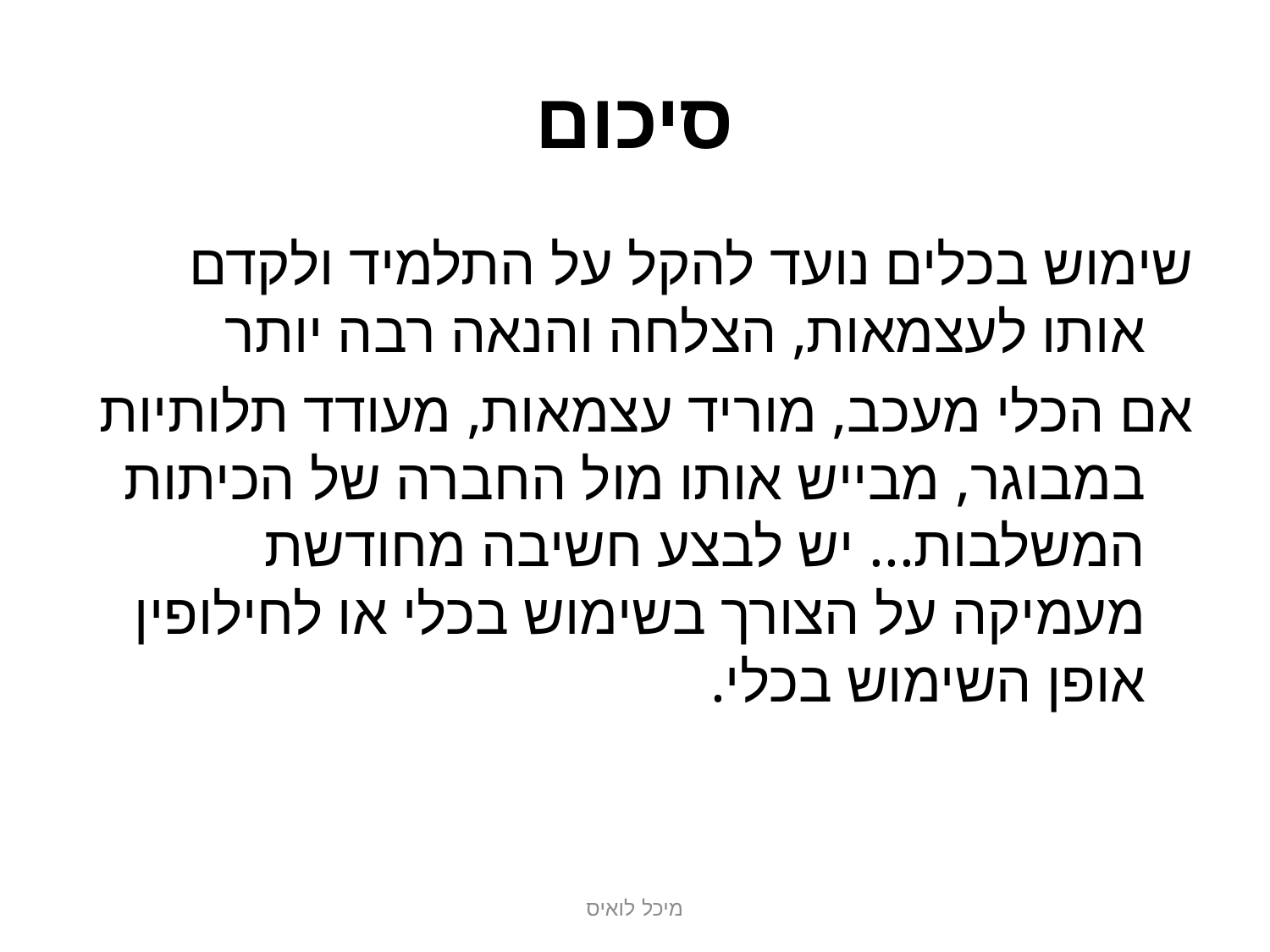

# סיכום
שימוש בכלים נועד להקל על התלמיד ולקדם אותו לעצמאות, הצלחה והנאה רבה יותר
אם הכלי מעכב, מוריד עצמאות, מעודד תלותיות במבוגר, מבייש אותו מול החברה של הכיתות המשלבות... יש לבצע חשיבה מחודשת מעמיקה על הצורך בשימוש בכלי או לחילופין אופן השימוש בכלי.

מיכל לואיס